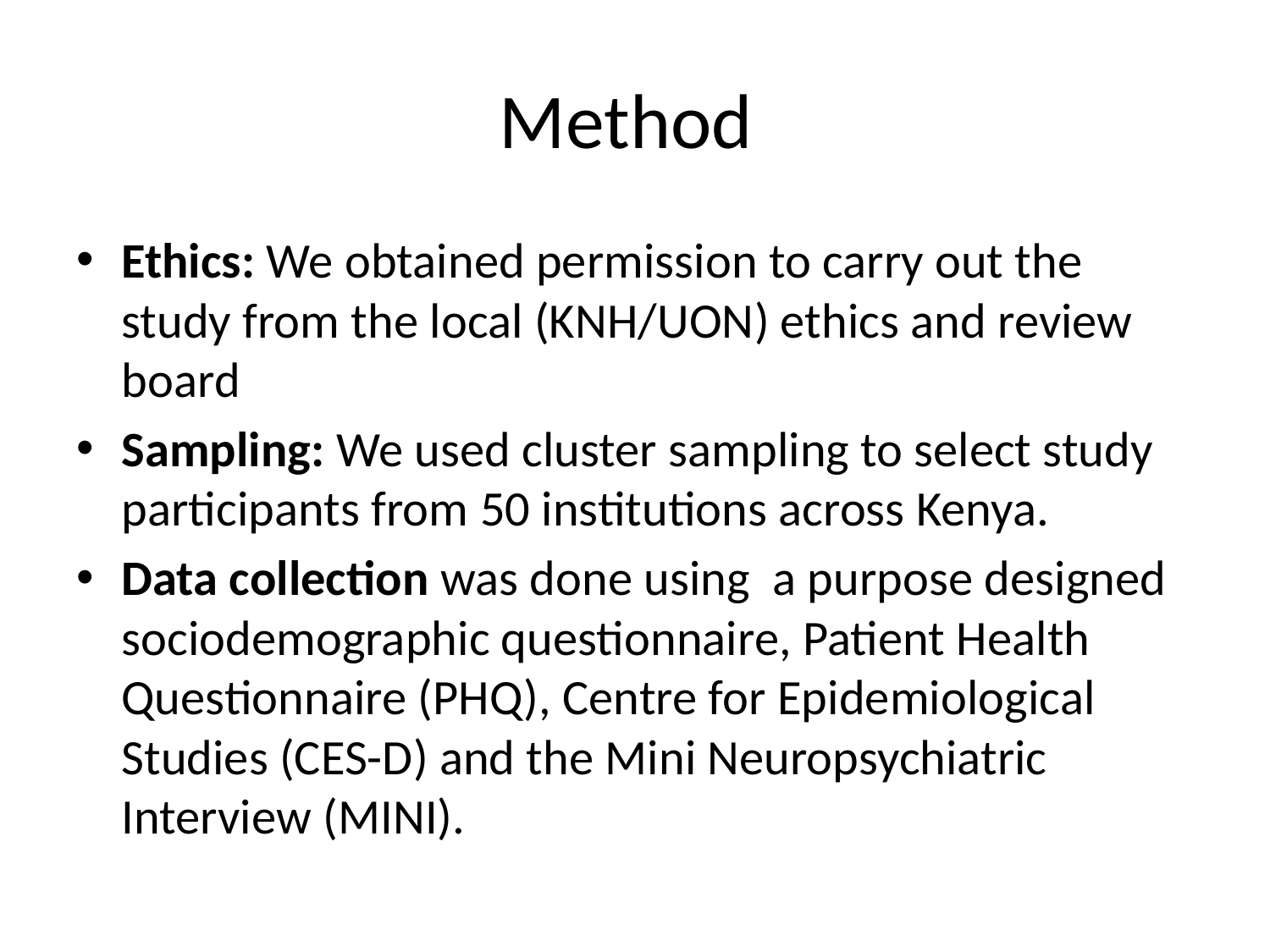

# Method
Ethics: We obtained permission to carry out the study from the local (KNH/UON) ethics and review board
Sampling: We used cluster sampling to select study participants from 50 institutions across Kenya.
Data collection was done using  a purpose designed sociodemographic questionnaire, Patient Health Questionnaire (PHQ), Centre for Epidemiological Studies (CES-D) and the Mini Neuropsychiatric Interview (MINI).